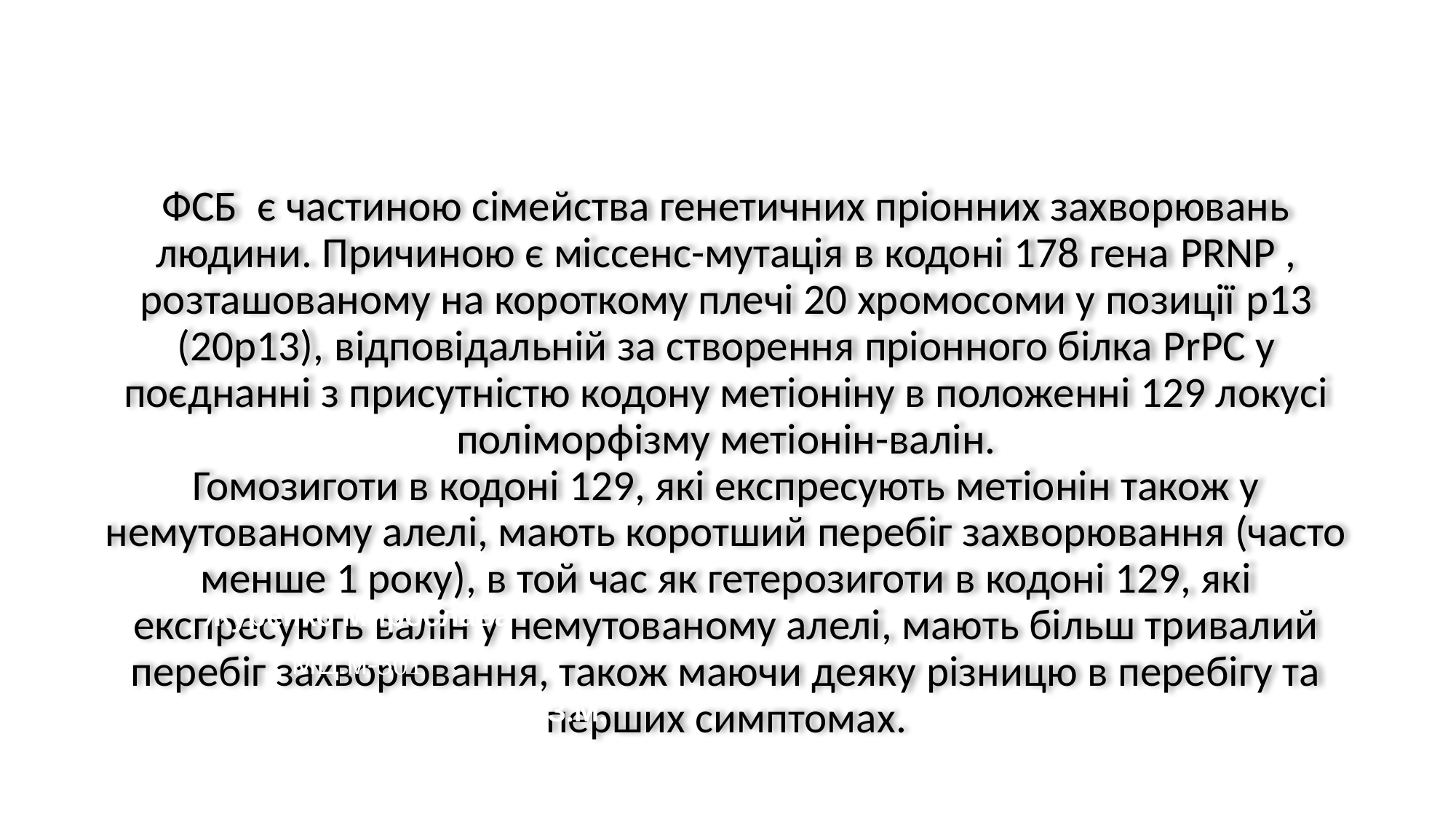

# ФСБ  є частиною сімейства генетичних пріонних захворювань людини. Причиною є міссенс-мутація в кодоні 178 гена PRNP , розташованому на короткому плечі 20 хромосоми у позиції p13 (20p13), відповідальній за створення пріонного білка PrPC у поєднанні з присутністю кодону метіоніну в положенні 129 локусі поліморфізму метіонін-валін. Гомозиготи в кодоні 129, які експресують метіонін також у немутованому алелі, мають коротший перебіг захворювання (часто менше 1 року), в той час як гетерозиготи в кодоні 129, які експресують валін у немутованому алелі, мають більш тривалий перебіг захворювання, також маючи деяку різницю в перебігу та перших симптомах.
Журенко Мирослава
МЦ.м-301
Науковий керівник – Левченко З.М.